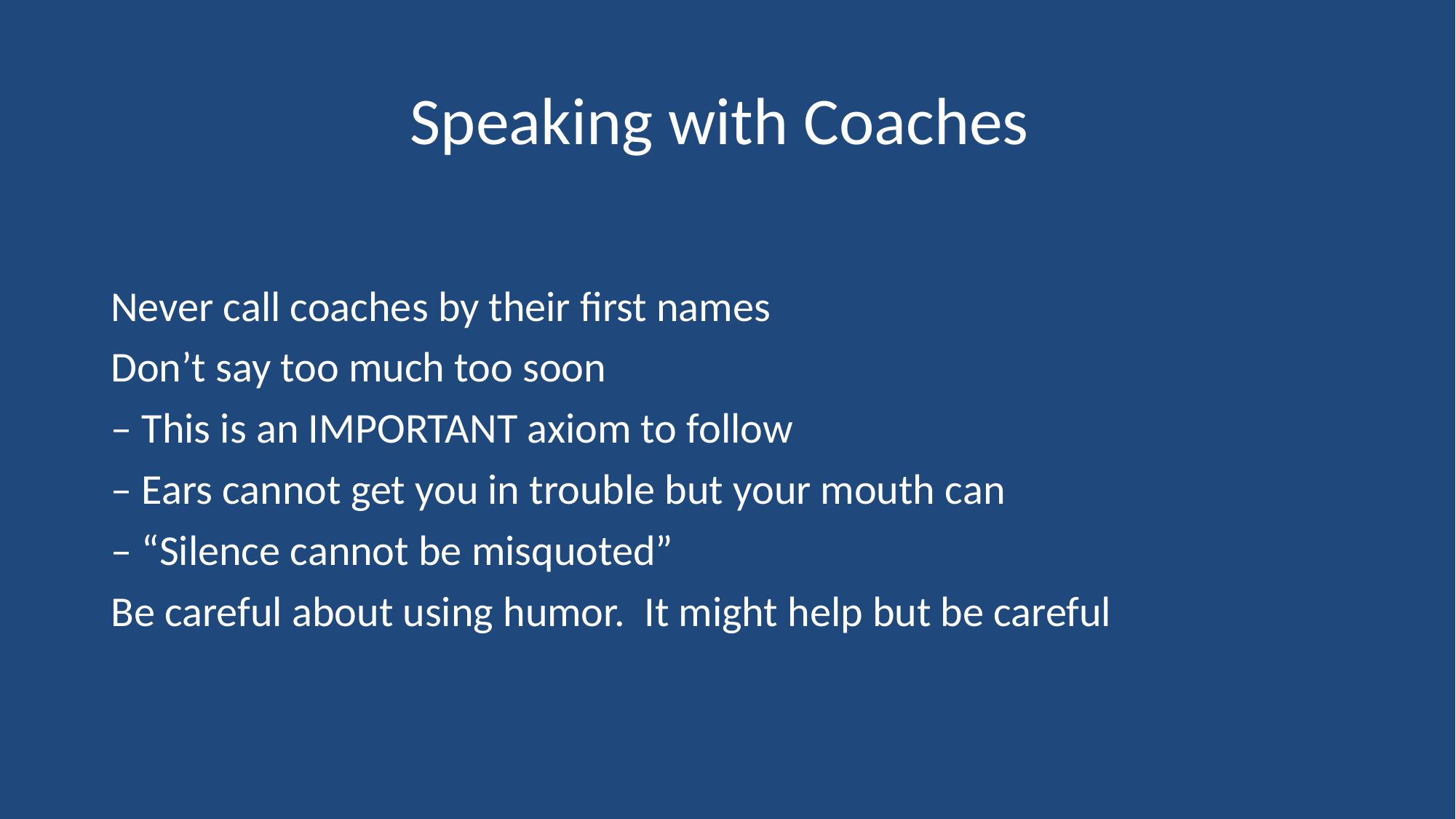

# Speaking with Coaches

Never call coaches by their first names
Don’t say too much too soon
– This is an IMPORTANT axiom to follow
– Ears cannot get you in trouble but your mouth can
– “Silence cannot be misquoted”
Be careful about using humor.  It might help but be careful